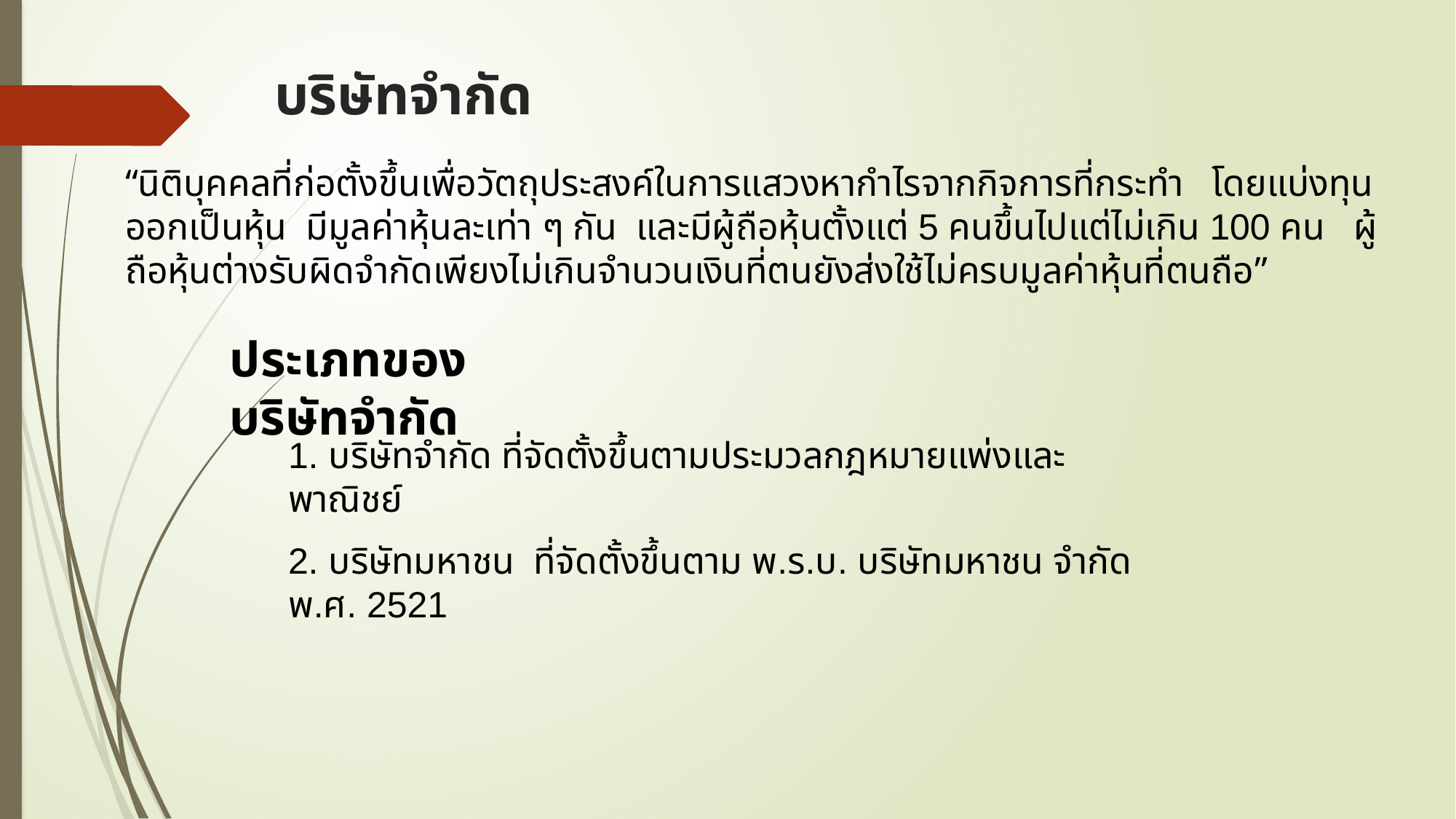

# บริษัทจำกัด
“นิติบุคคลที่ก่อตั้งขึ้นเพื่อวัตถุประสงค์ในการแสวงหากำไรจากกิจการที่กระทำ   โดยแบ่งทุนออกเป็นหุ้น  มีมูลค่าหุ้นละเท่า ๆ กัน  และมีผู้ถือหุ้นตั้งแต่ 5 คนขึ้นไปแต่ไม่เกิน 100 คน   ผู้ถือหุ้นต่างรับผิดจำกัดเพียงไม่เกินจำนวนเงินที่ตนยังส่งใช้ไม่ครบมูลค่าหุ้นที่ตนถือ”
ประเภทของบริษัทจำกัด
1. บริษัทจำกัด ที่จัดตั้งขึ้นตามประมวลกฎหมายแพ่งและพาณิชย์
2. บริษัทมหาชน  ที่จัดตั้งขึ้นตาม พ.ร.บ. บริษัทมหาชน จำกัด พ.ศ. 2521